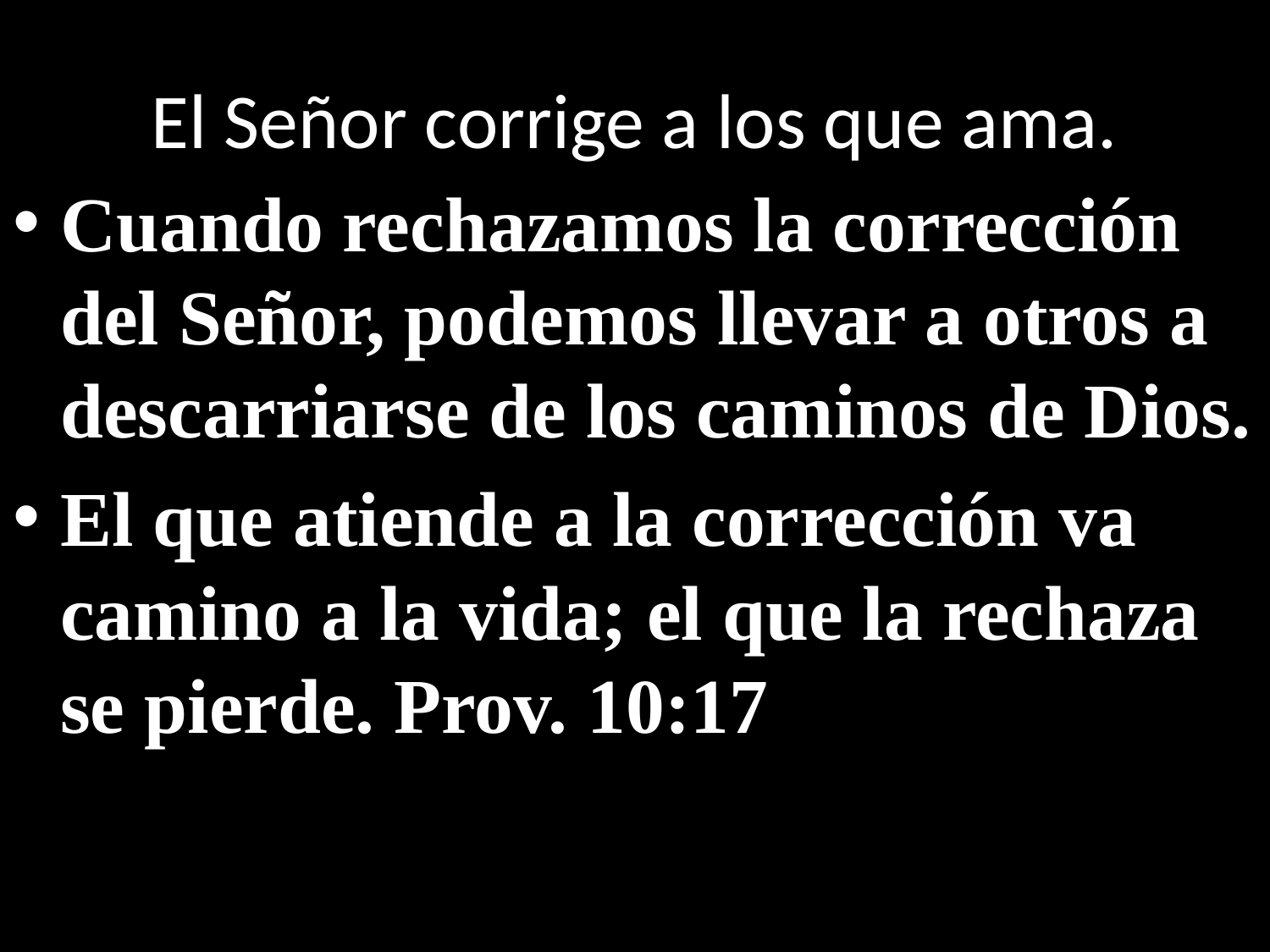

# El Señor corrige a los que ama.
Cuando rechazamos la corrección del Señor, podemos llevar a otros a descarriarse de los caminos de Dios.
El que atiende a la corrección va camino a la vida; el que la rechaza se pierde. Prov. 10:17